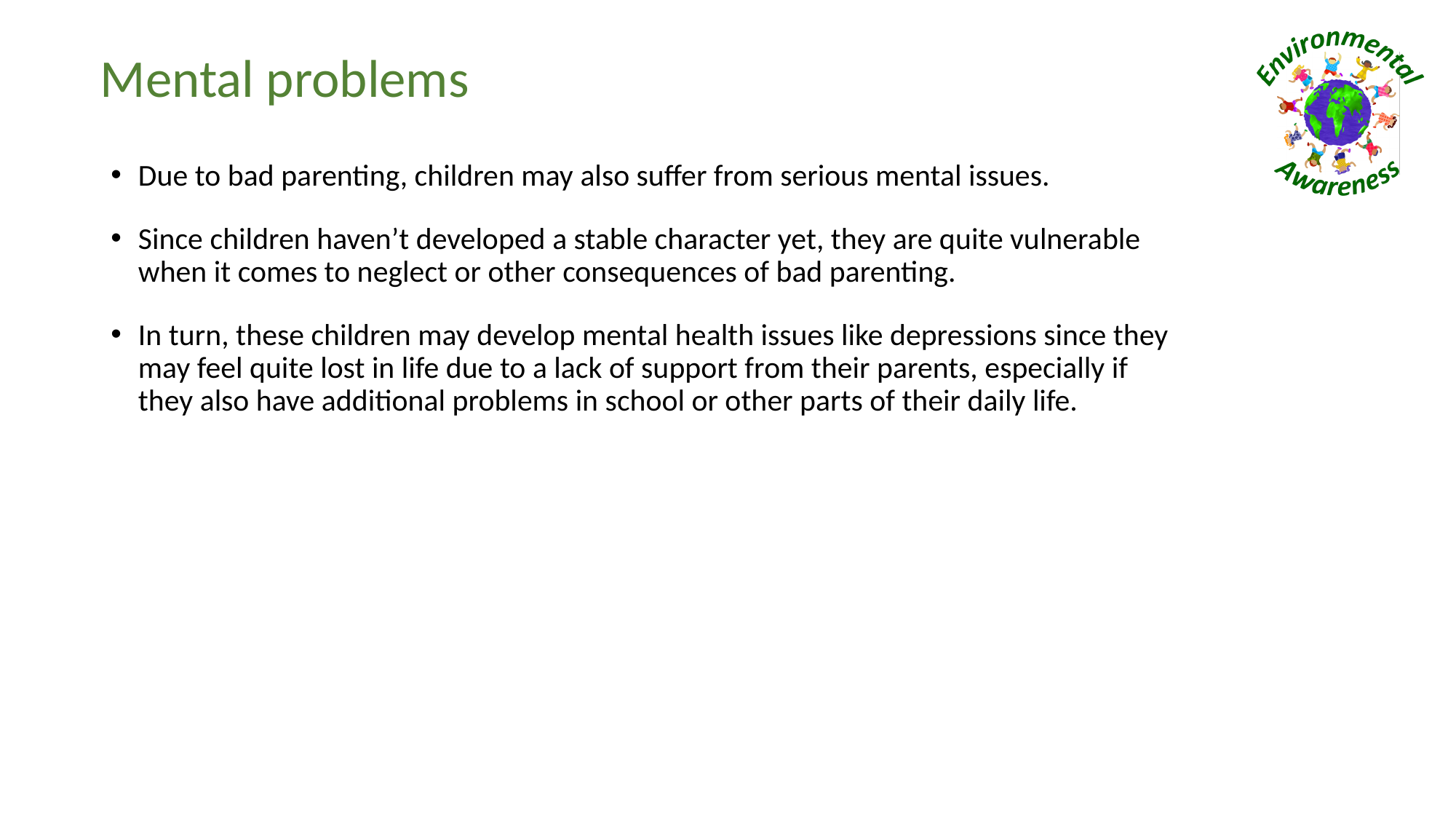

# Mental problems
Due to bad parenting, children may also suffer from serious mental issues.
Since children haven’t developed a stable character yet, they are quite vulnerable when it comes to neglect or other consequences of bad parenting.
In turn, these children may develop mental health issues like depressions since they may feel quite lost in life due to a lack of support from their parents, especially if they also have additional problems in school or other parts of their daily life.